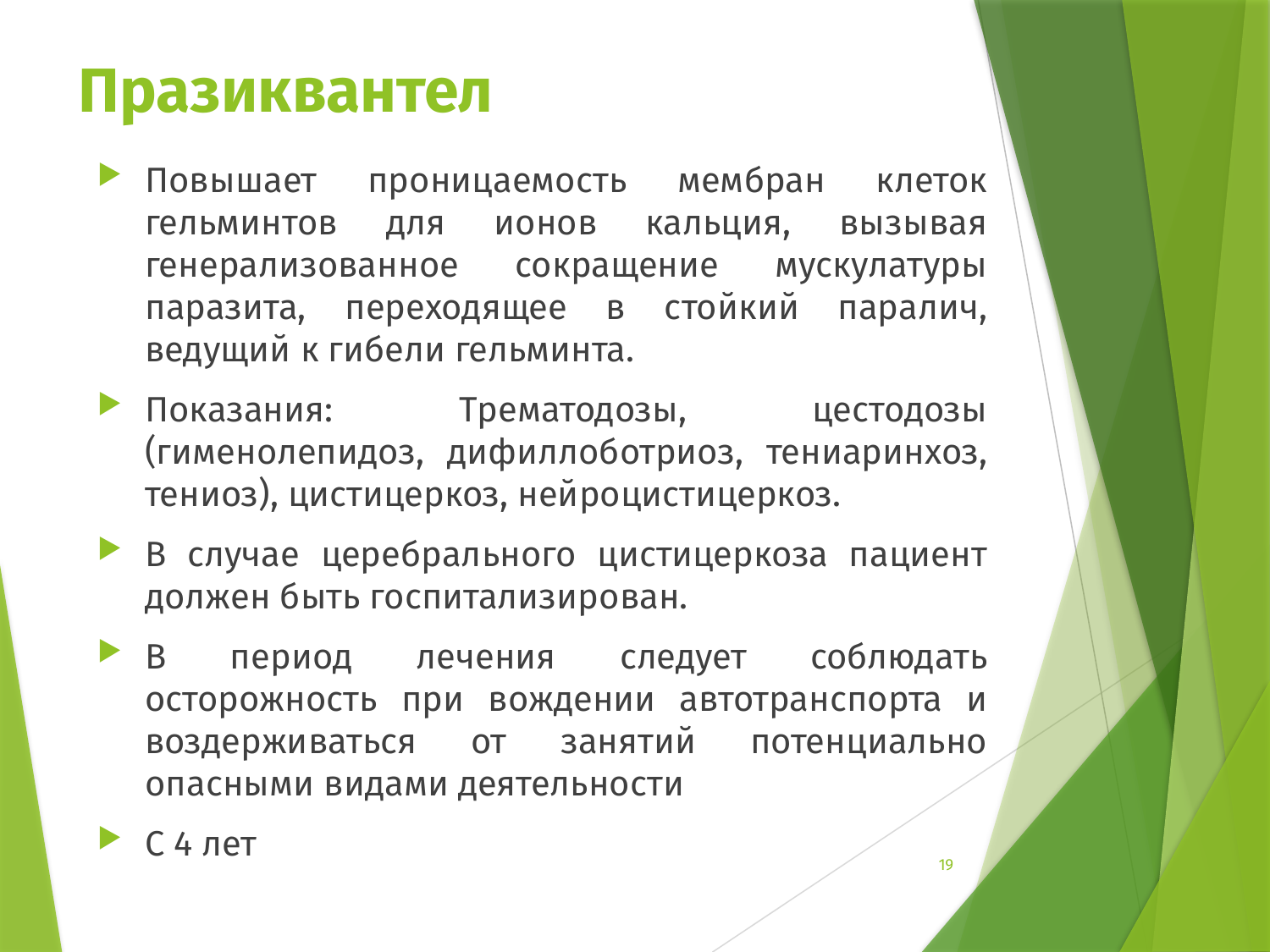

# Празиквантел
Повышает проницаемость мембран клеток гельминтов для ионов кальция, вызывая генерализованное сокращение мускулатуры паразита, переходящее в стойкий паралич, ведущий к гибели гельминта.
Показания: Трематодозы, цестодозы (гименолепидоз, дифиллоботриоз, тениаринхоз, тениоз), цистицеркоз, нейроцистицеркоз.
В случае церебрального цистицеркоза пациент должен быть госпитализирован.
В период лечения следует соблюдать осторожность при вождении автотранспорта и воздерживаться от занятий потенциально опасными видами деятельности
С 4 лет
19